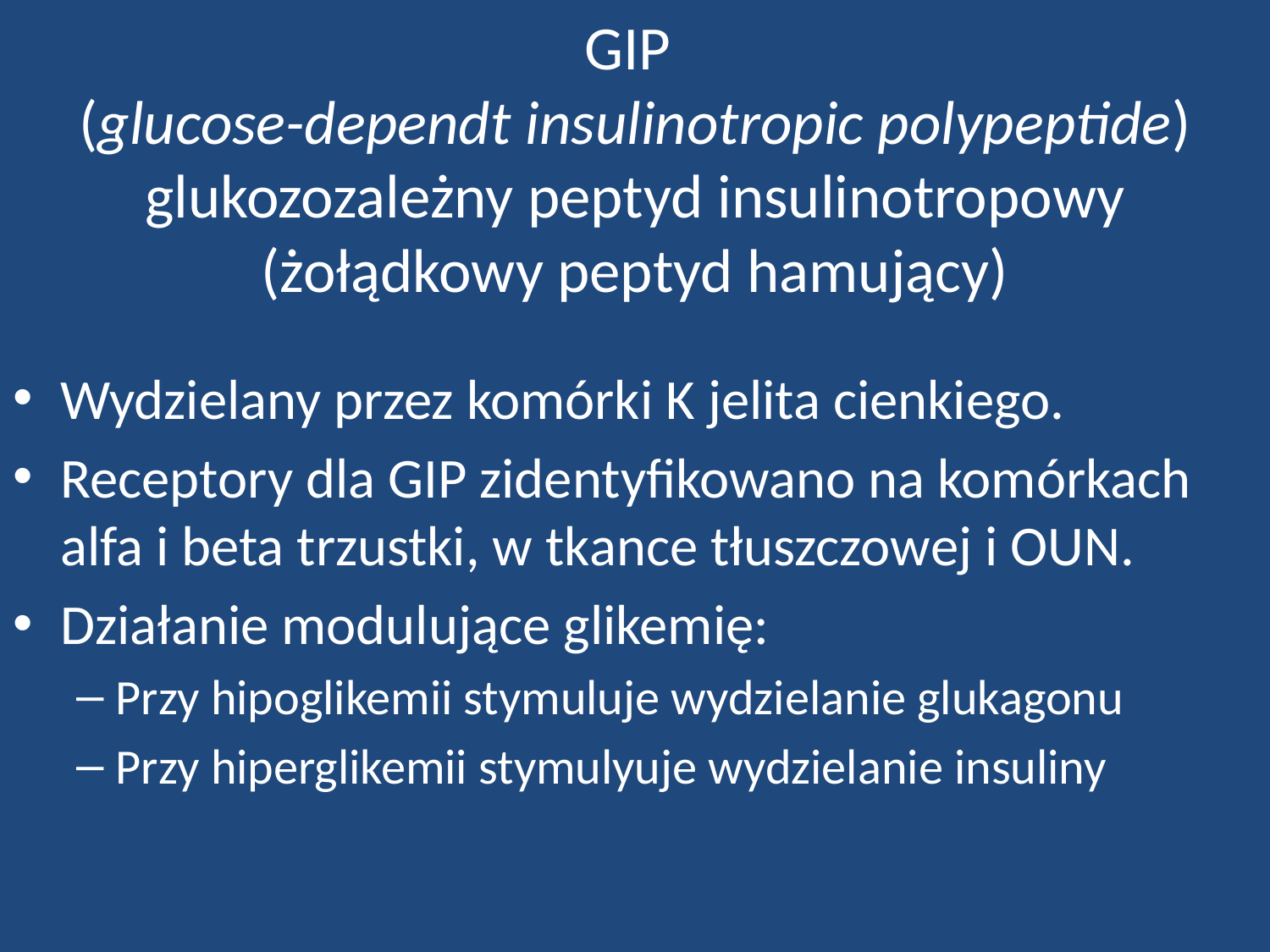

# GIP (glucose-dependt insulinotropic polypeptide) glukozozależny peptyd insulinotropowy (żołądkowy peptyd hamujący)
Wydzielany przez komórki K jelita cienkiego.
Receptory dla GIP zidentyfikowano na komórkach alfa i beta trzustki, w tkance tłuszczowej i OUN.
Działanie modulujące glikemię:
Przy hipoglikemii stymuluje wydzielanie glukagonu
Przy hiperglikemii stymulyuje wydzielanie insuliny